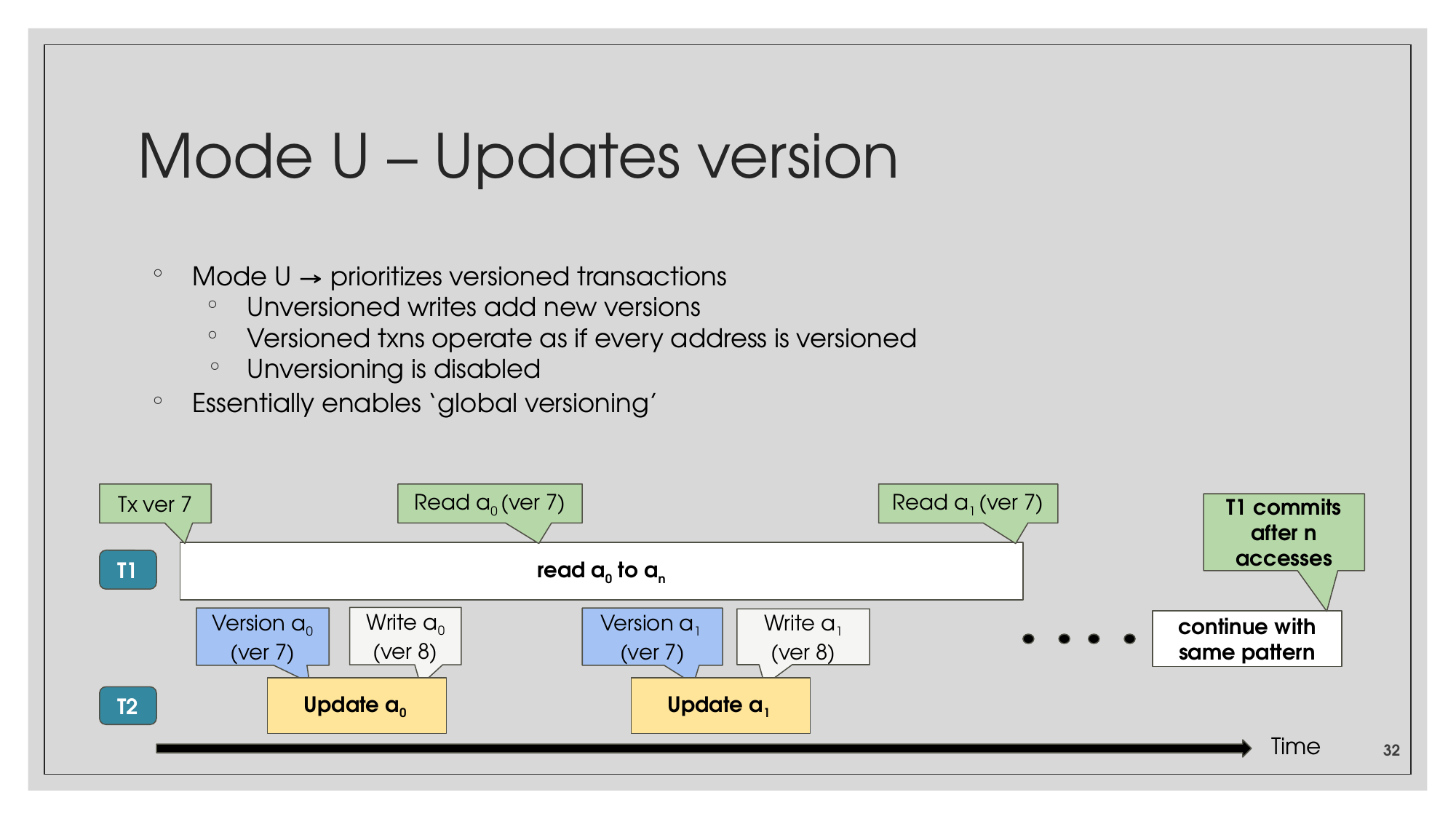

# Mode U – Updates version
Mode U → prioritizes versioned transactions
Unversioned writes add new versions
Versioned txns operate as if every address is versioned
Unversioning is disabled
Essentially enables ‘global versioning’
Read a0 (ver 7)
Read a1 (ver 7)
Tx ver 7
T1 commits after n accesses
read a0 to an
T1
Write a0 (ver 8)
Version a0 (ver 7)
Version a1
(ver 7)
Write a1
(ver 8)
continue with same pattern

Update a0
Update a1
T2
32
Time